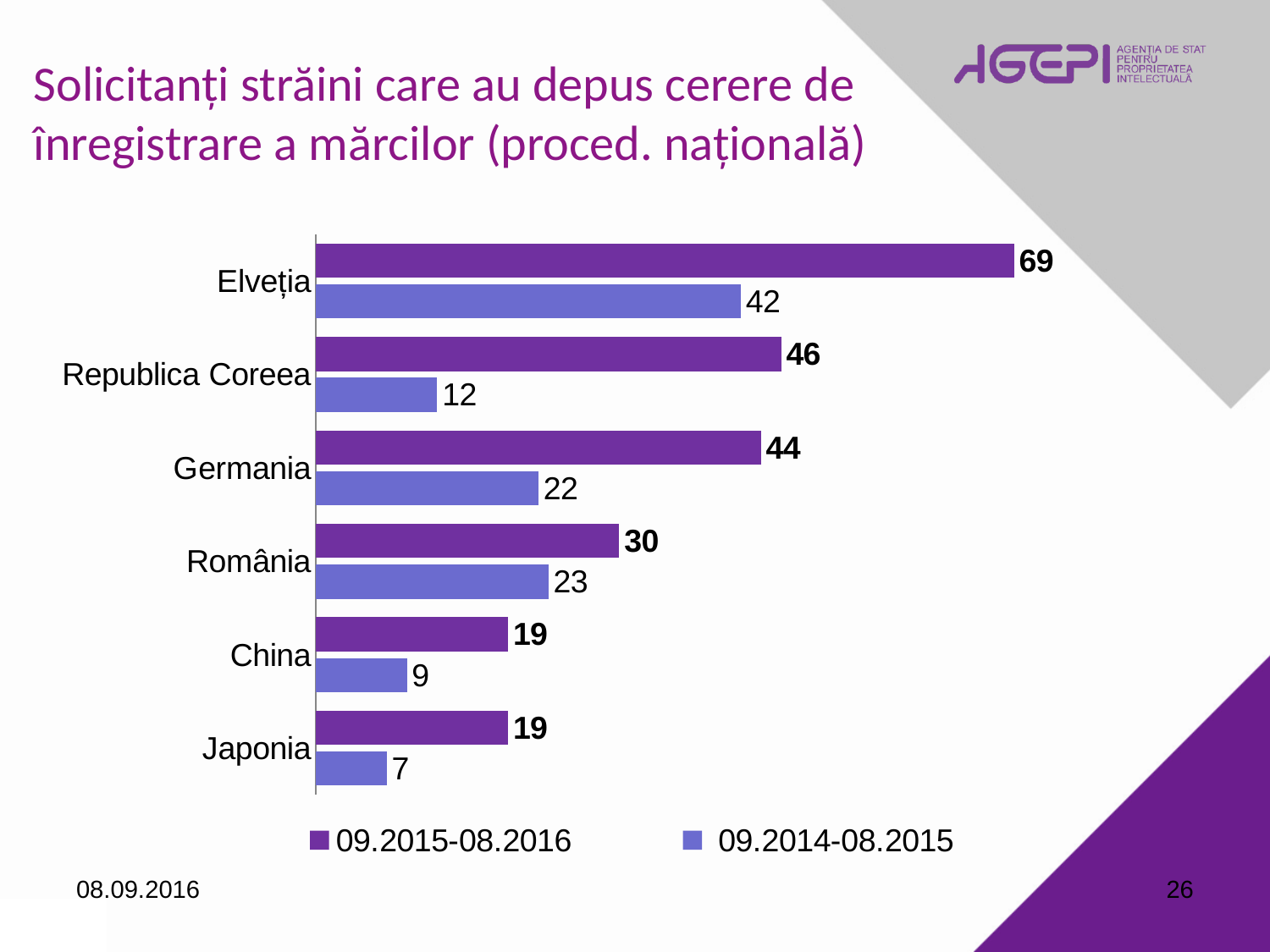

Solicitanți străini care au depus cerere de înregistrare a mărcilor (proced. naţională)

### Chart

| Category |  09.2014-08.2015 | 09.2015-08.2016 |
|---|---|---|
| Japonia | 7.0 | 19.0 |
| China | 9.0 | 19.0 |
| România | 23.0 | 30.0 |
| Germania | 22.0 | 44.0 |
| Republica Coreea | 12.0 | 46.0 |
| Elveția | 42.0 | 69.0 |
08.09.2016
26